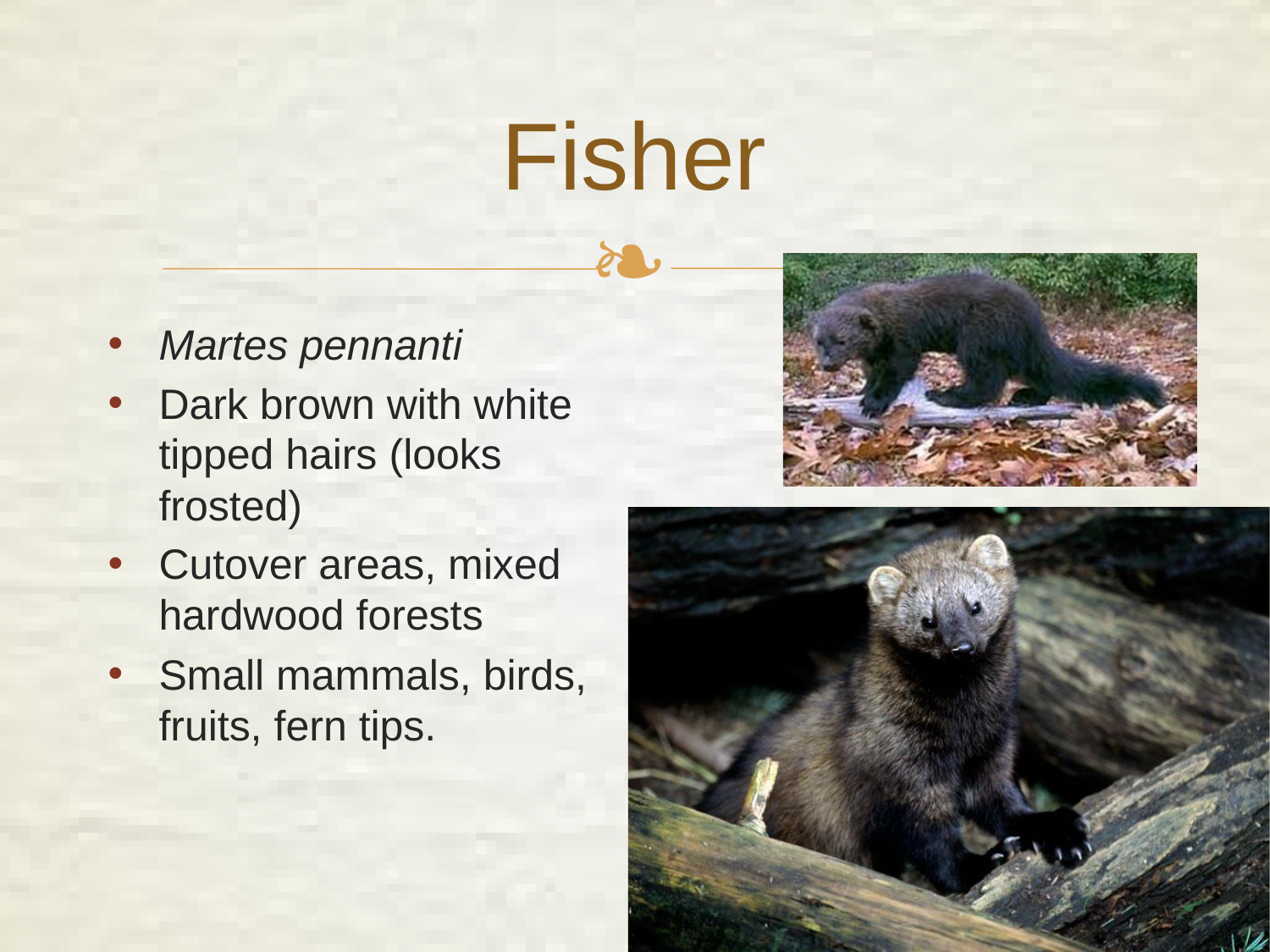

# Fisher

Martes pennanti
Dark brown with white tipped hairs (looks frosted)
Cutover areas, mixed hardwood forests
Small mammals, birds, fruits, fern tips.